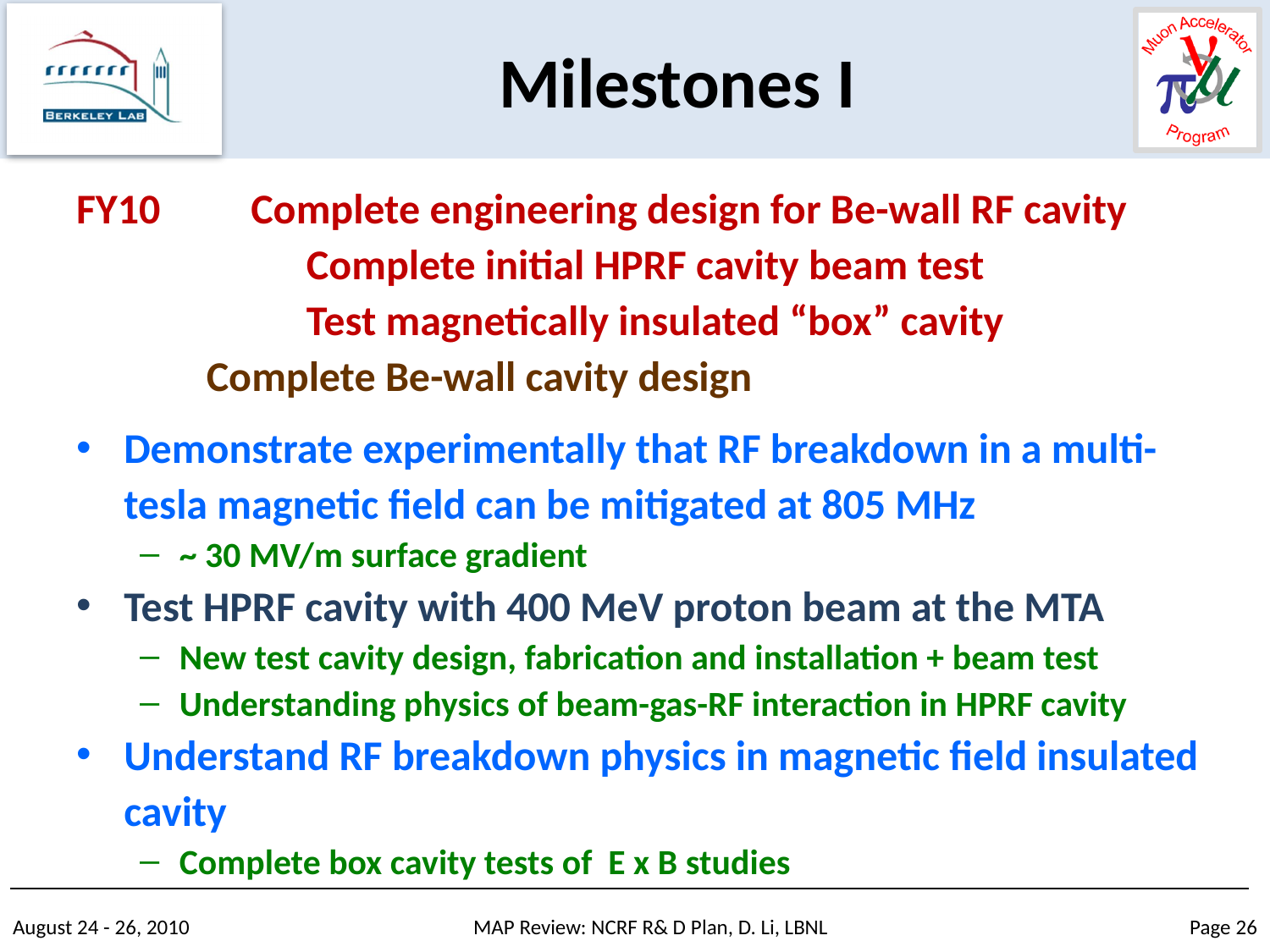

# Milestones I

FY10 	Complete engineering design for Be-wall RF cavity
		Complete initial HPRF cavity beam test
		Test magnetically insulated “box” cavity
       Complete Be-wall cavity design

Demonstrate experimentally that RF breakdown in a multi-tesla magnetic field can be mitigated at 805 MHz
~ 30 MV/m surface gradient
Test HPRF cavity with 400 MeV proton beam at the MTA
New test cavity design, fabrication and installation + beam test
Understanding physics of beam-gas-RF interaction in HPRF cavity
Understand RF breakdown physics in magnetic field insulated cavity
Complete box cavity tests of  E x B studies
August 24 - 26, 2010
MAP Review: NCRF R& D Plan, D. Li, LBNL
Page 26